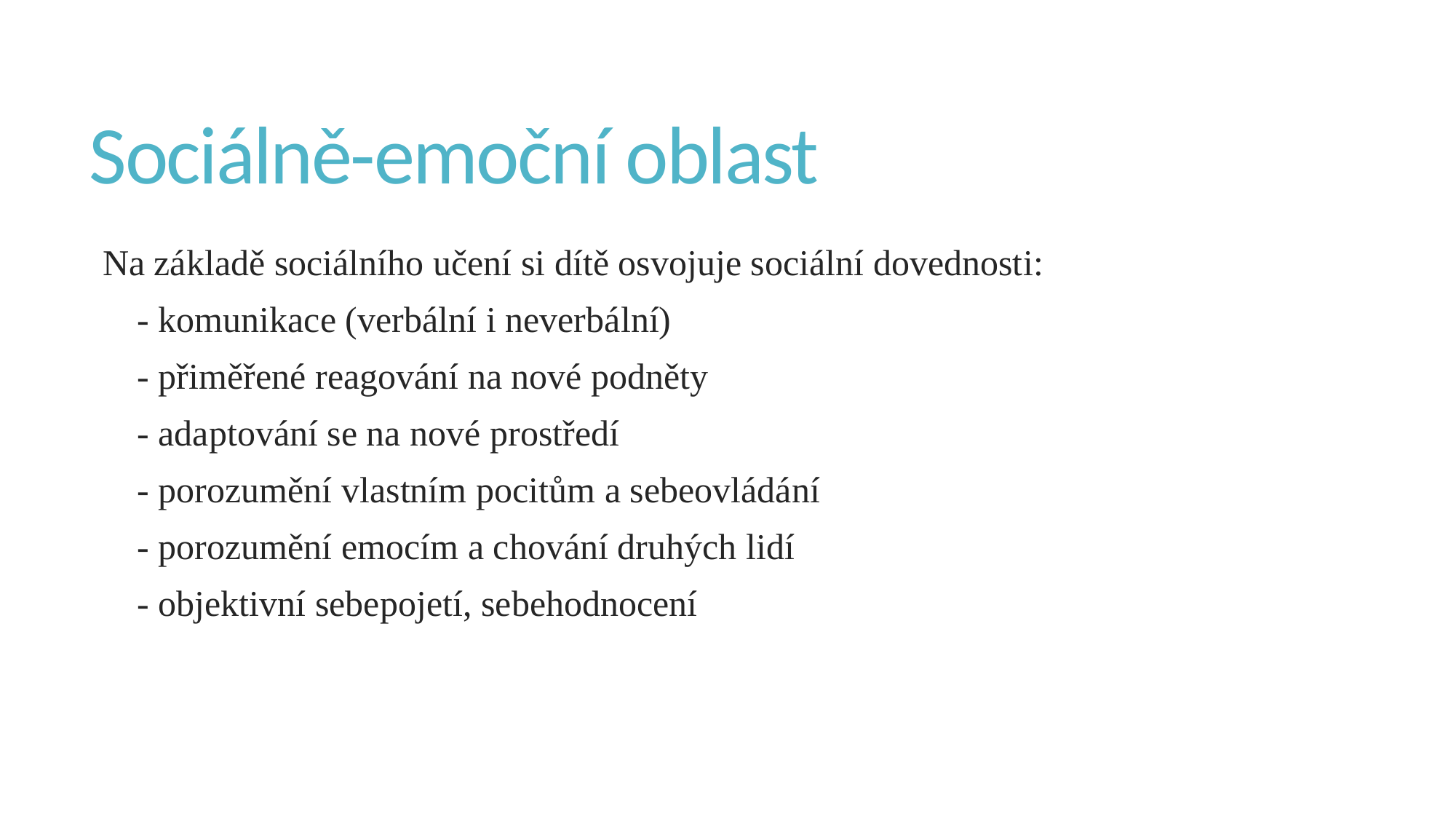

# Sociálně-emoční oblast
Na základě sociálního učení si dítě osvojuje sociální dovednosti:
     - komunikace (verbální i neverbální)
     - přiměřené reagování na nové podněty
     - adaptování se na nové prostředí
     - porozumění vlastním pocitům a sebeovládání
     - porozumění emocím a chování druhých lidí
     - objektivní sebepojetí, sebehodnocení